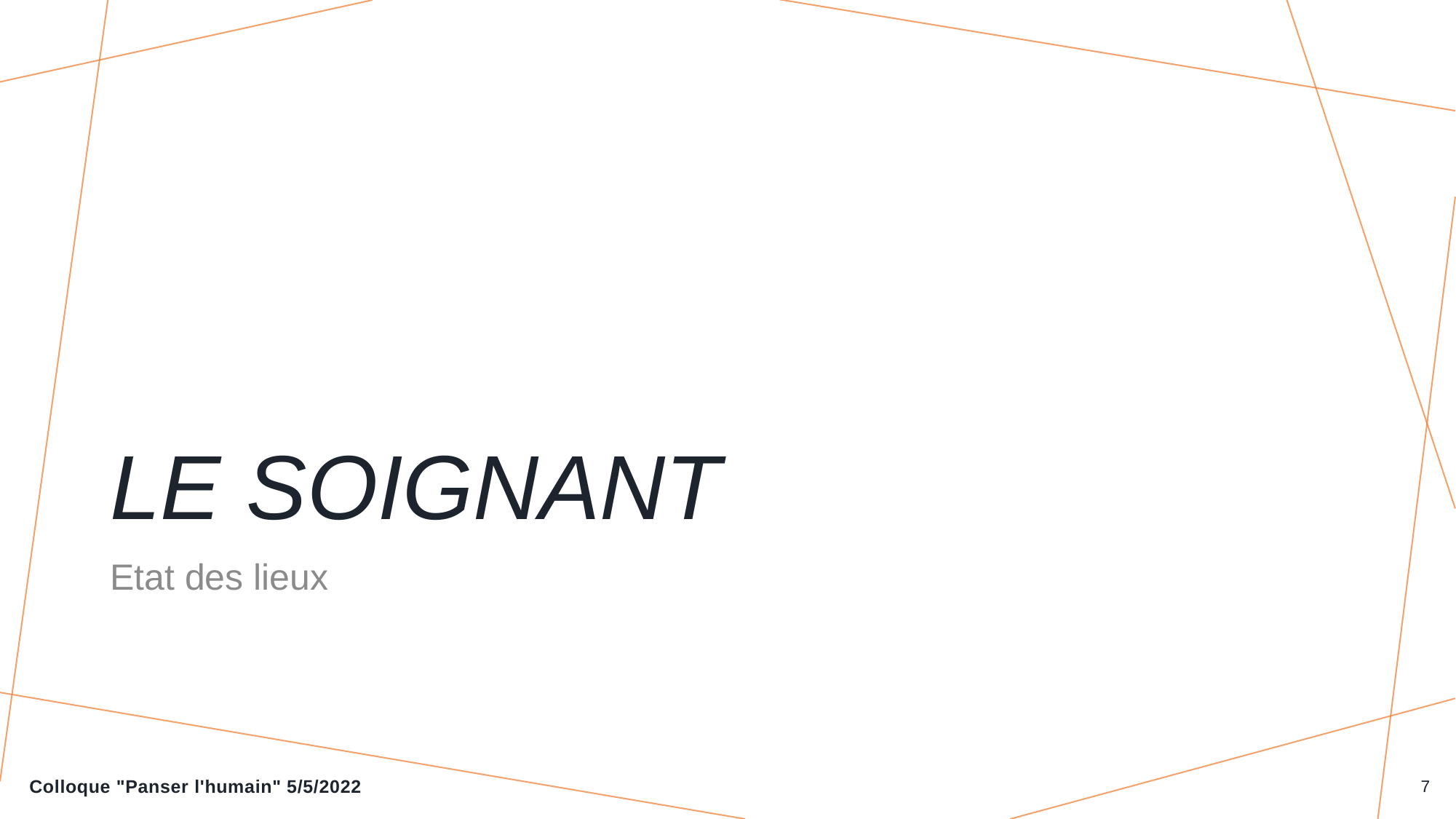

# Le SOIGNANt
Etat des lieux
Colloque "Panser l'humain" 5/5/2022
7